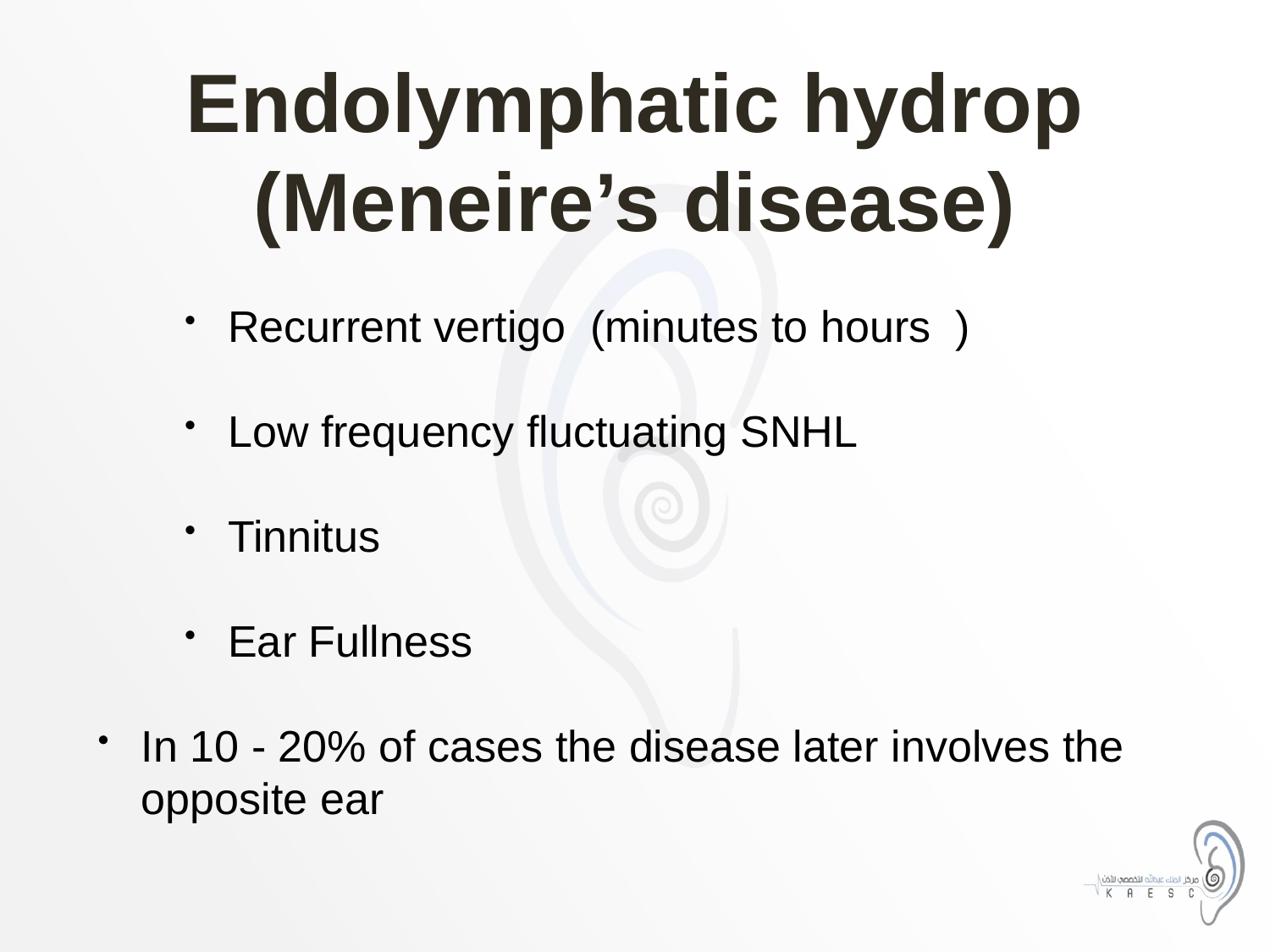

# Endolymphatic hydrop (Meneire’s disease)
Recurrent vertigo  (minutes to hours  )
Low frequency fluctuating SNHL
Tinnitus
Ear Fullness
In 10 - 20% of cases the disease later involves the opposite ear